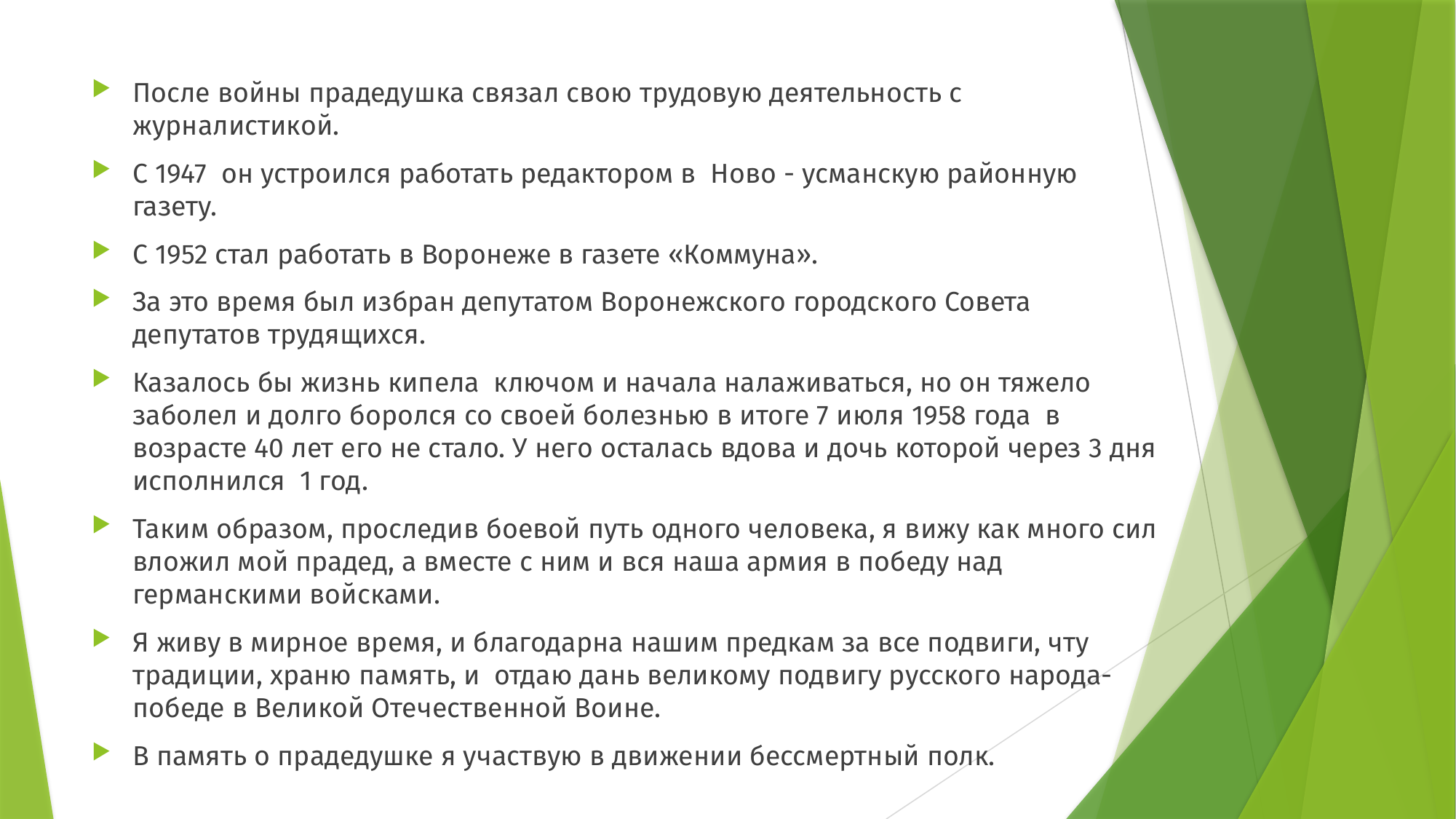

После войны прадедушка связал свою трудовую деятельность с журналистикой.
С 1947  он устроился работать редактором в  Ново - усманскую районную газету.
С 1952 стал работать в Воронеже в газете «Коммуна».
За это время был избран депутатом Воронежского городского Совета депутатов трудящихся.
Казалось бы жизнь кипела  ключом и начала налаживаться, но он тяжело заболел и долго боролся со своей болезнью в итоге 7 июля 1958 года  в возрасте 40 лет его не стало. У него осталась вдова и дочь которой через 3 дня исполнился  1 год.
Таким образом, проследив боевой путь одного человека, я вижу как много сил вложил мой прадед, а вместе с ним и вся наша армия в победу над германскими войсками.
Я живу в мирное время, и благодарна нашим предкам за все подвиги, чту традиции, храню память, и  отдаю дань великому подвигу русского народа- победе в Великой Отечественной Воине.
В память о прадедушке я участвую в движении бессмертный полк.